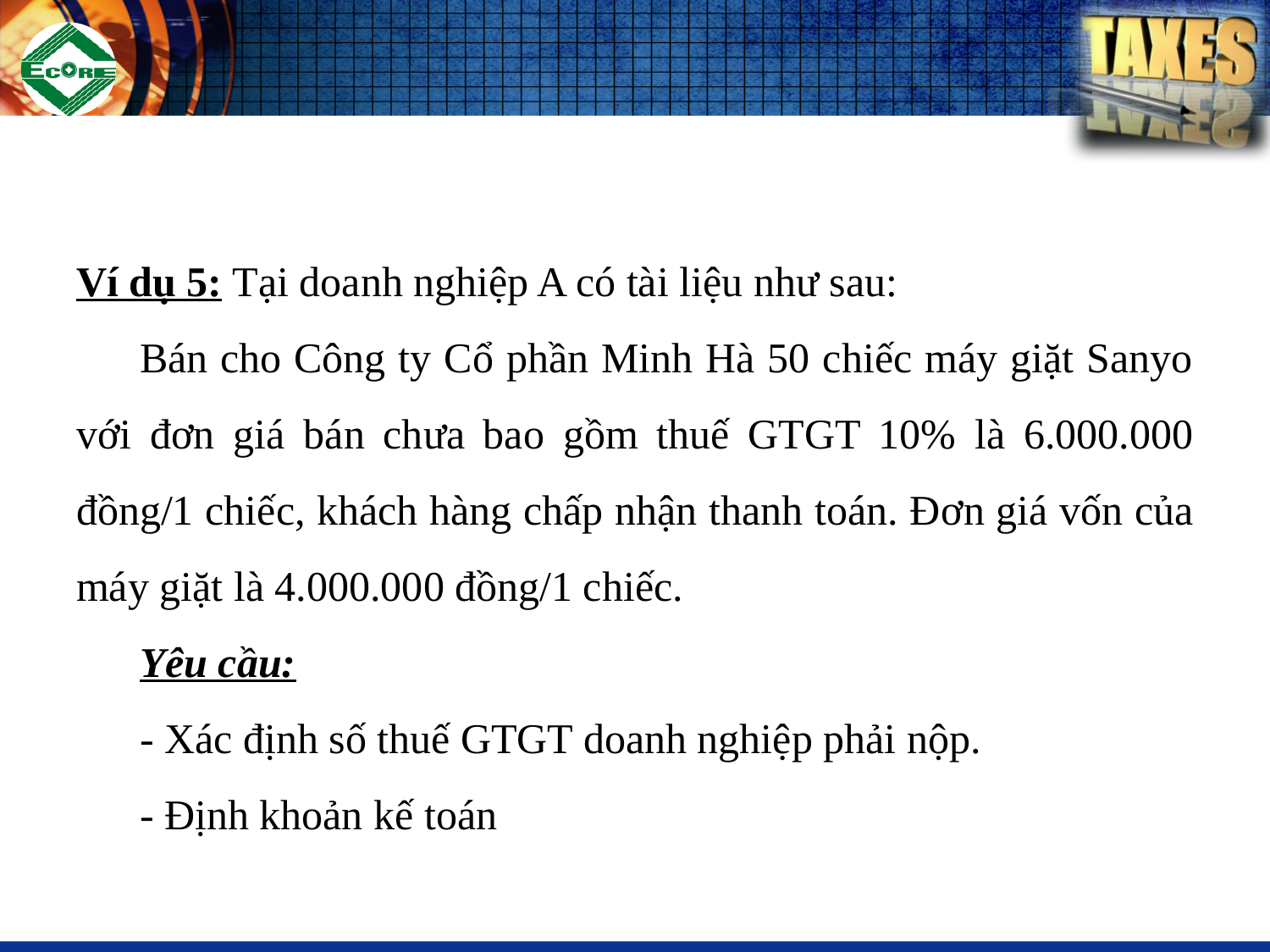

Ví dụ 5: Tại doanh nghiệp A có tài liệu như sau:
Bán cho Công ty Cổ phần Minh Hà 50 chiếc máy giặt Sanyo với đơn giá bán chưa bao gồm thuế GTGT 10% là 6.000.000 đồng/1 chiếc, khách hàng chấp nhận thanh toán. Đơn giá vốn của máy giặt là 4.000.000 đồng/1 chiếc.
Yêu cầu:
- Xác định số thuế GTGT doanh nghiệp phải nộp.
- Định khoản kế toán